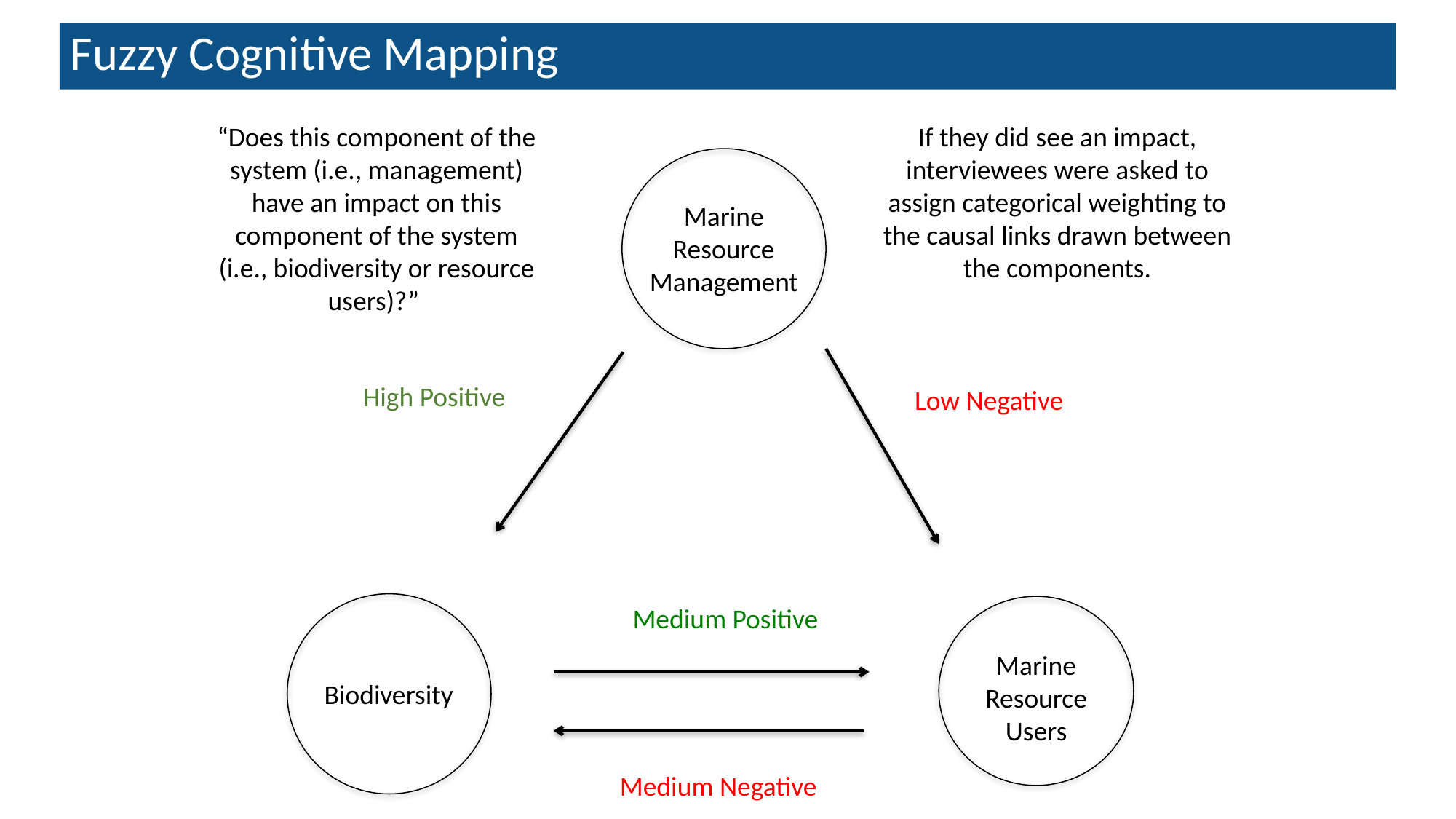

Fuzzy Cognitive Mapping
“Does this component of the system (i.e., management) have an impact on this component of the system (i.e., biodiversity or resource users)?”
If they did see an impact, interviewees were asked to assign categorical weighting to the causal links drawn between the components.

Marine Resource Management
High Positive
Low Negative

Medium Positive

Marine Resource Users
Biodiversity
Medium Negative